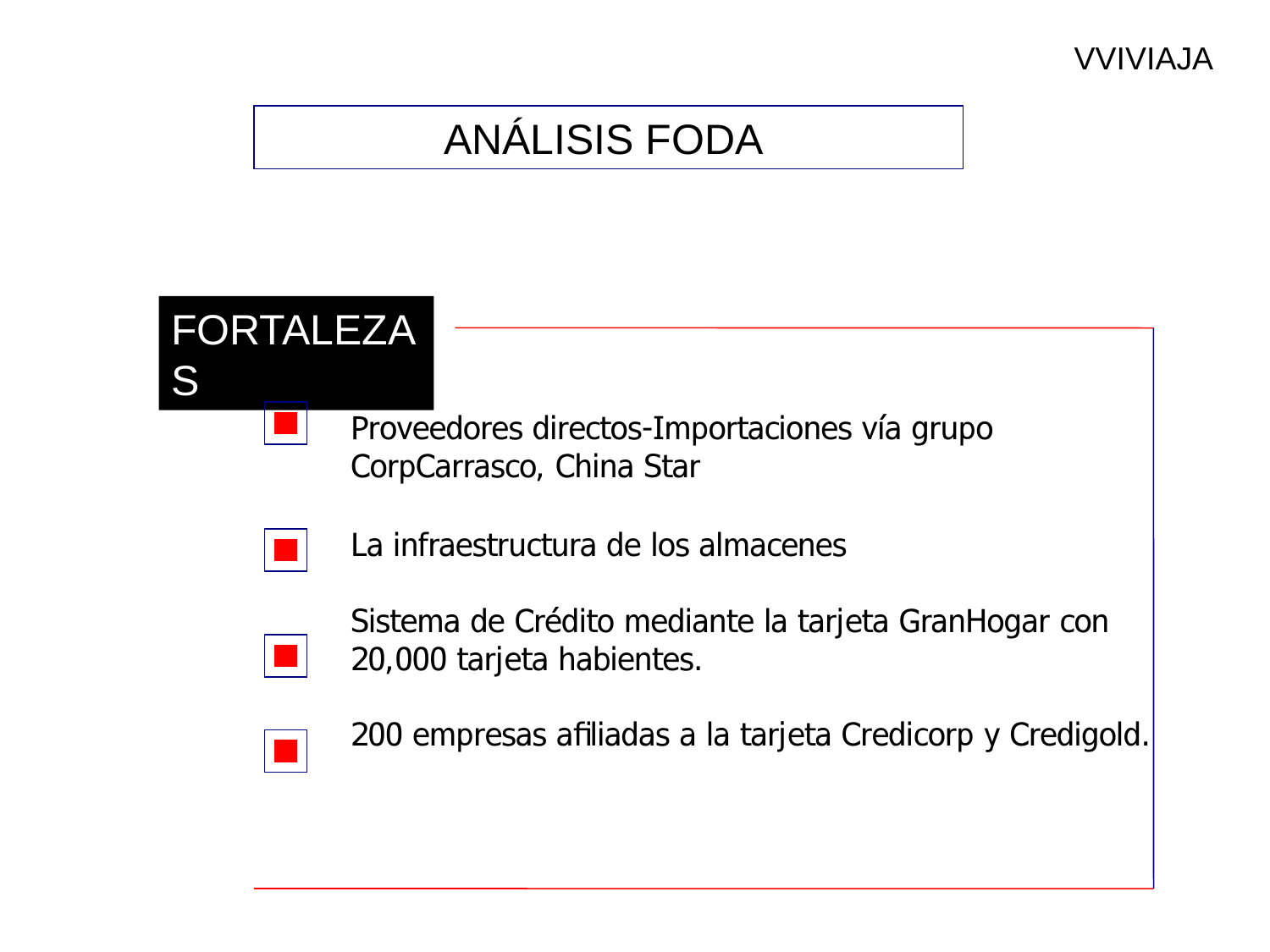

VVIVIAJA
ANÁLISIS FODA
FORTALEZAS

Proveedores directos-Importaciones vía grupo CorpCarrasco, China Star

La infraestructura de los almacenes

Sistema de Crédito mediante la tarjeta GranHogar con 20,000 tarjeta habientes.

200 empresas afiliadas a la tarjeta Credicorp y Credigold.